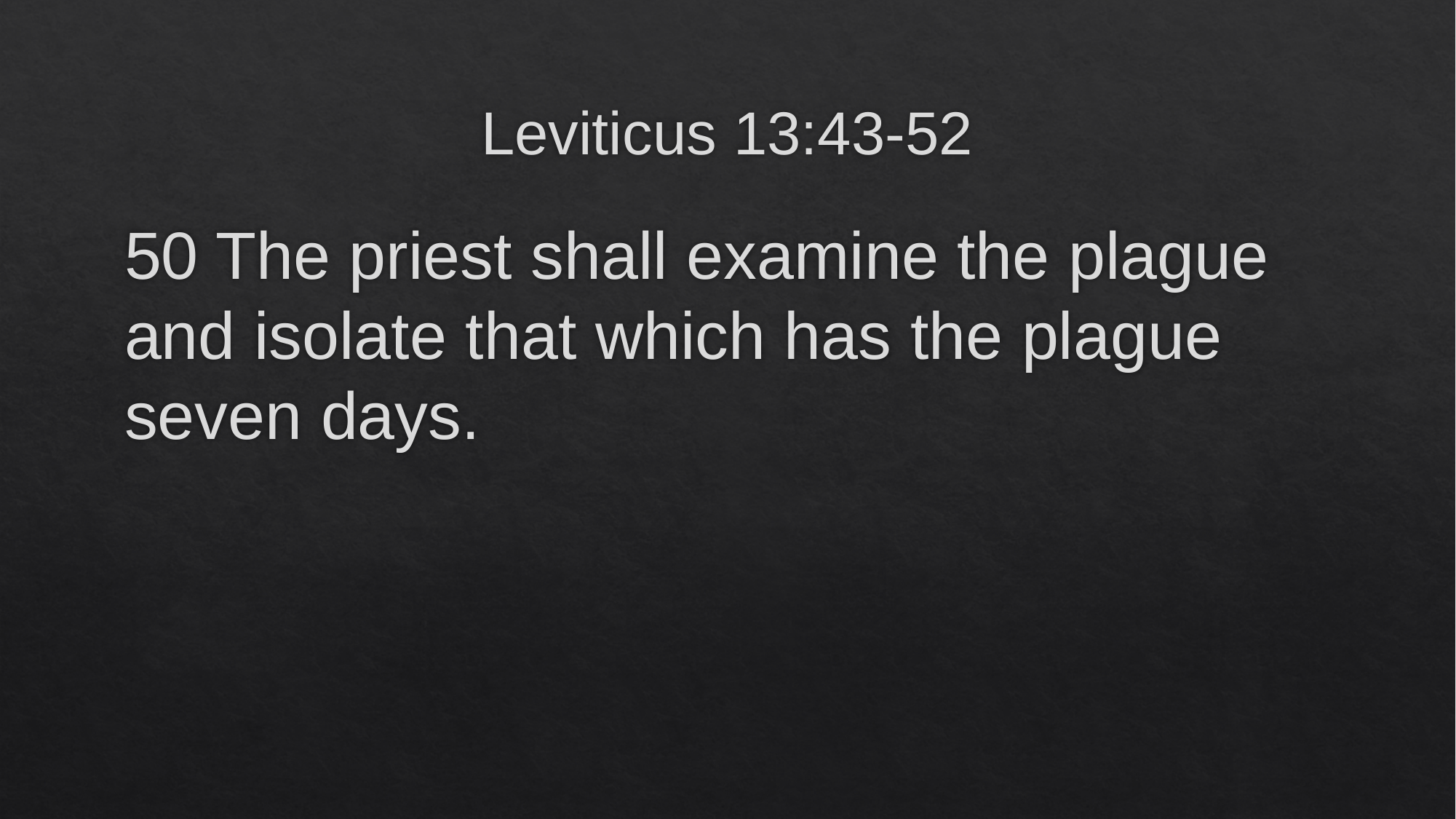

# Leviticus 13:43-52
50 The priest shall examine the plague and isolate that which has the plague seven days.